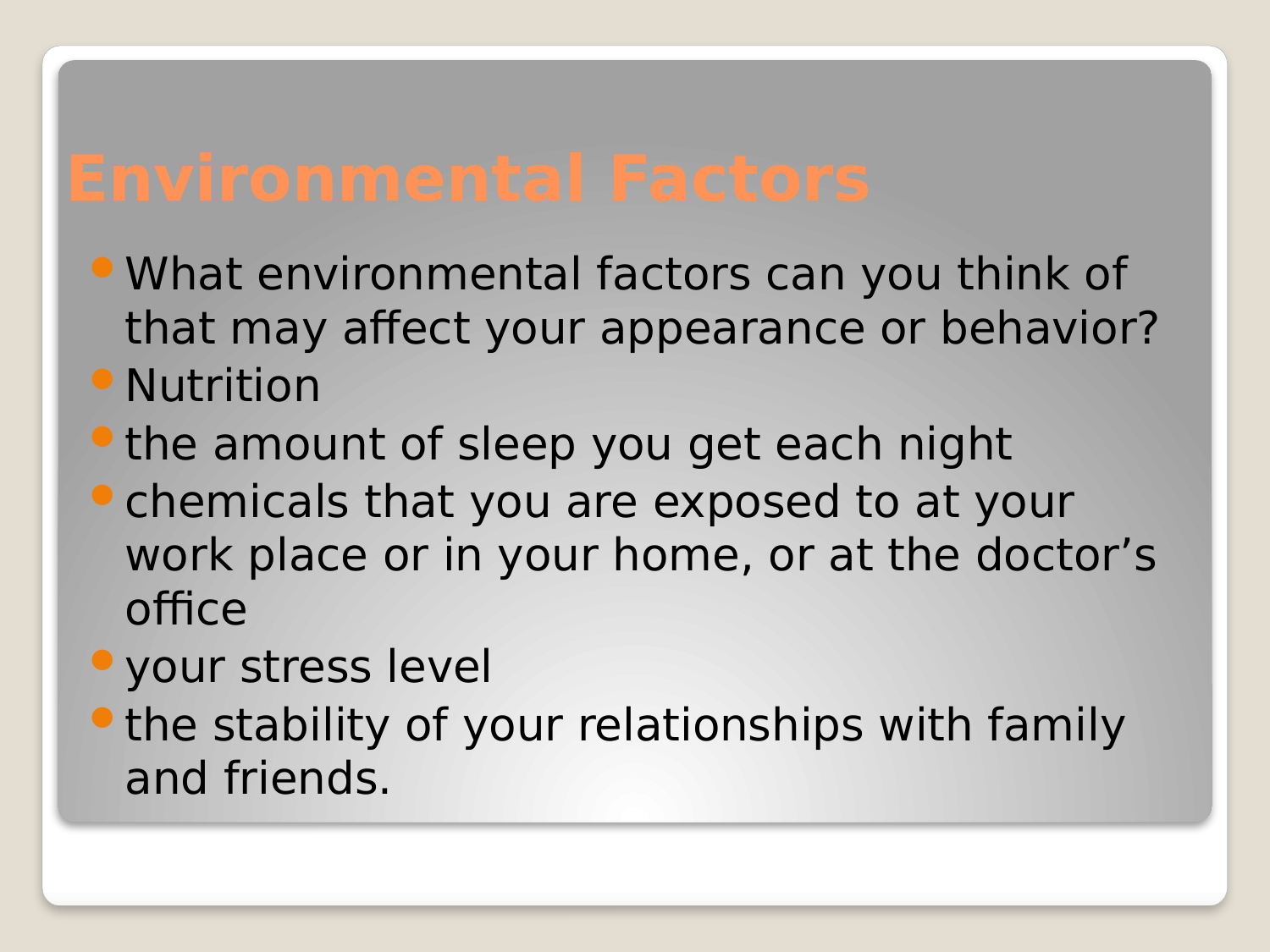

# Environmental Factors
What environmental factors can you think of that may affect your appearance or behavior?
Nutrition
the amount of sleep you get each night
chemicals that you are exposed to at your work place or in your home, or at the doctor’s office
your stress level
the stability of your relationships with family and friends.